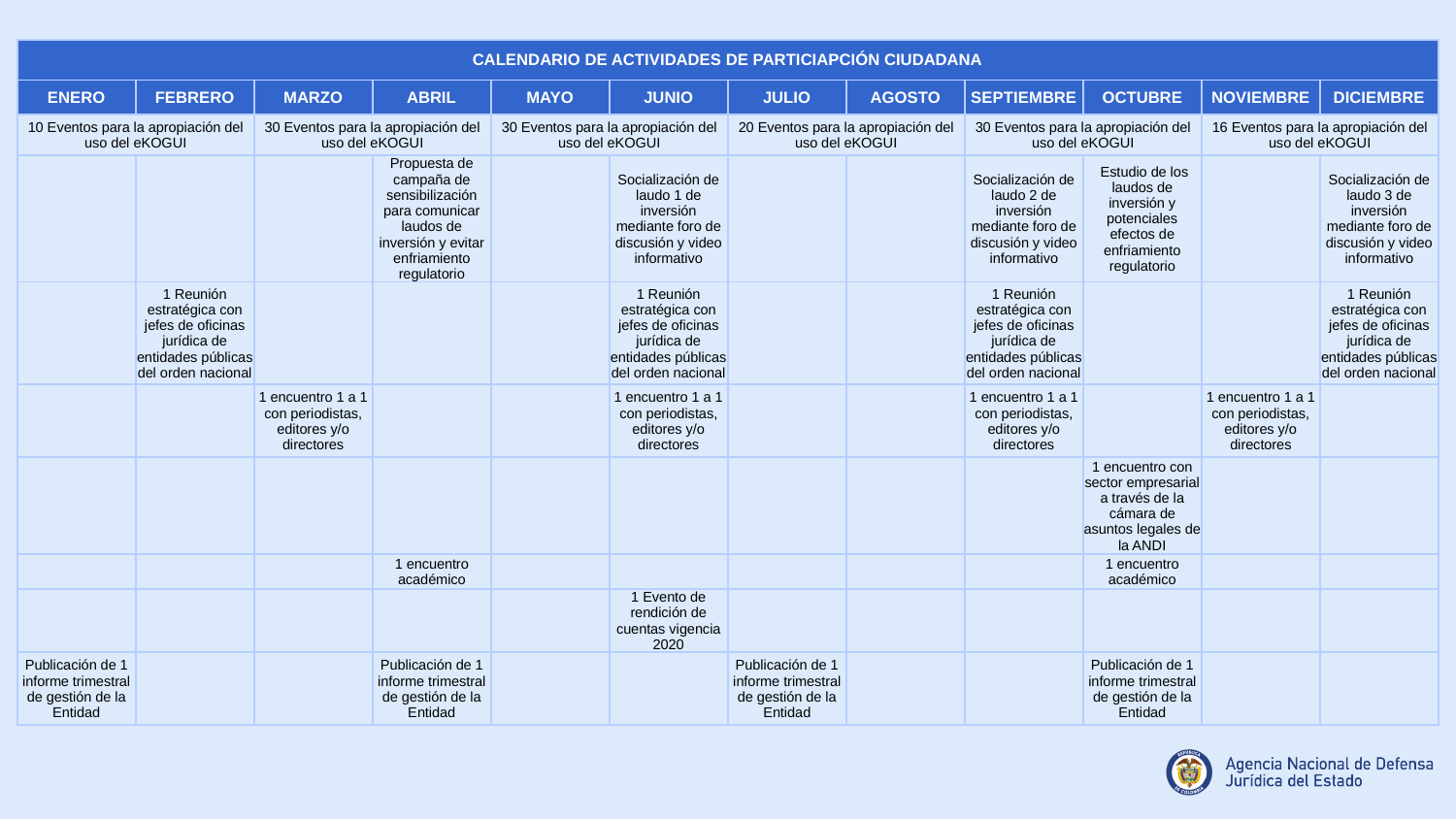

| CALENDARIO DE ACTIVIDADES DE PARTICIAPCIÓN CIUDADANA |  |  |  |  |  |  |  |  |  |  |  |
| --- | --- | --- | --- | --- | --- | --- | --- | --- | --- | --- | --- |
| ENERO | FEBRERO | MARZO | ABRIL | MAYO | JUNIO | JULIO | AGOSTO | SEPTIEMBRE | OCTUBRE | NOVIEMBRE | DICIEMBRE |
| 10 Eventos para la apropiación del uso del eKOGUI |  | 30 Eventos para la apropiación del uso del eKOGUI |  | 30 Eventos para la apropiación del uso del eKOGUI |  | 20 Eventos para la apropiación del uso del eKOGUI |  | 30 Eventos para la apropiación del uso del eKOGUI |  | 16 Eventos para la apropiación del uso del eKOGUI |  |
|  |  |  | Propuesta de campaña de sensibilización para comunicar laudos de inversión y evitar enfriamiento regulatorio |  | Socialización de laudo 1 de inversión mediante foro de discusión y video informativo |  |  | Socialización de laudo 2 de inversión mediante foro de discusión y video informativo | Estudio de los laudos de inversión y potenciales efectos de enfriamiento regulatorio |  | Socialización de laudo 3 de inversión mediante foro de discusión y video informativo |
|  | 1 Reunión estratégica con jefes de oficinas jurídica de entidades públicas del orden nacional |  |  |  | 1 Reunión estratégica con jefes de oficinas jurídica de entidades públicas del orden nacional |  |  | 1 Reunión estratégica con jefes de oficinas jurídica de entidades públicas del orden nacional |  |  | 1 Reunión estratégica con jefes de oficinas jurídica de entidades públicas del orden nacional |
|  |  | 1 encuentro 1 a 1 con periodistas, editores y/o directores |  |  | 1 encuentro 1 a 1 con periodistas, editores y/o directores |  |  | 1 encuentro 1 a 1 con periodistas, editores y/o directores |  | 1 encuentro 1 a 1 con periodistas, editores y/o directores |  |
|  |  |  |  |  |  |  |  |  | 1 encuentro con sector empresarial a través de la cámara de asuntos legales de la ANDI |  |  |
|  |  |  | 1 encuentro académico |  |  |  |  |  | 1 encuentro académico |  |  |
|  |  |  |  |  | 1 Evento de rendición de cuentas vigencia 2020 |  |  |  |  |  |  |
| Publicación de 1 informe trimestral de gestión de la Entidad |  |  | Publicación de 1 informe trimestral de gestión de la Entidad |  |  | Publicación de 1 informe trimestral de gestión de la Entidad |  |  | Publicación de 1 informe trimestral de gestión de la Entidad |  |  |